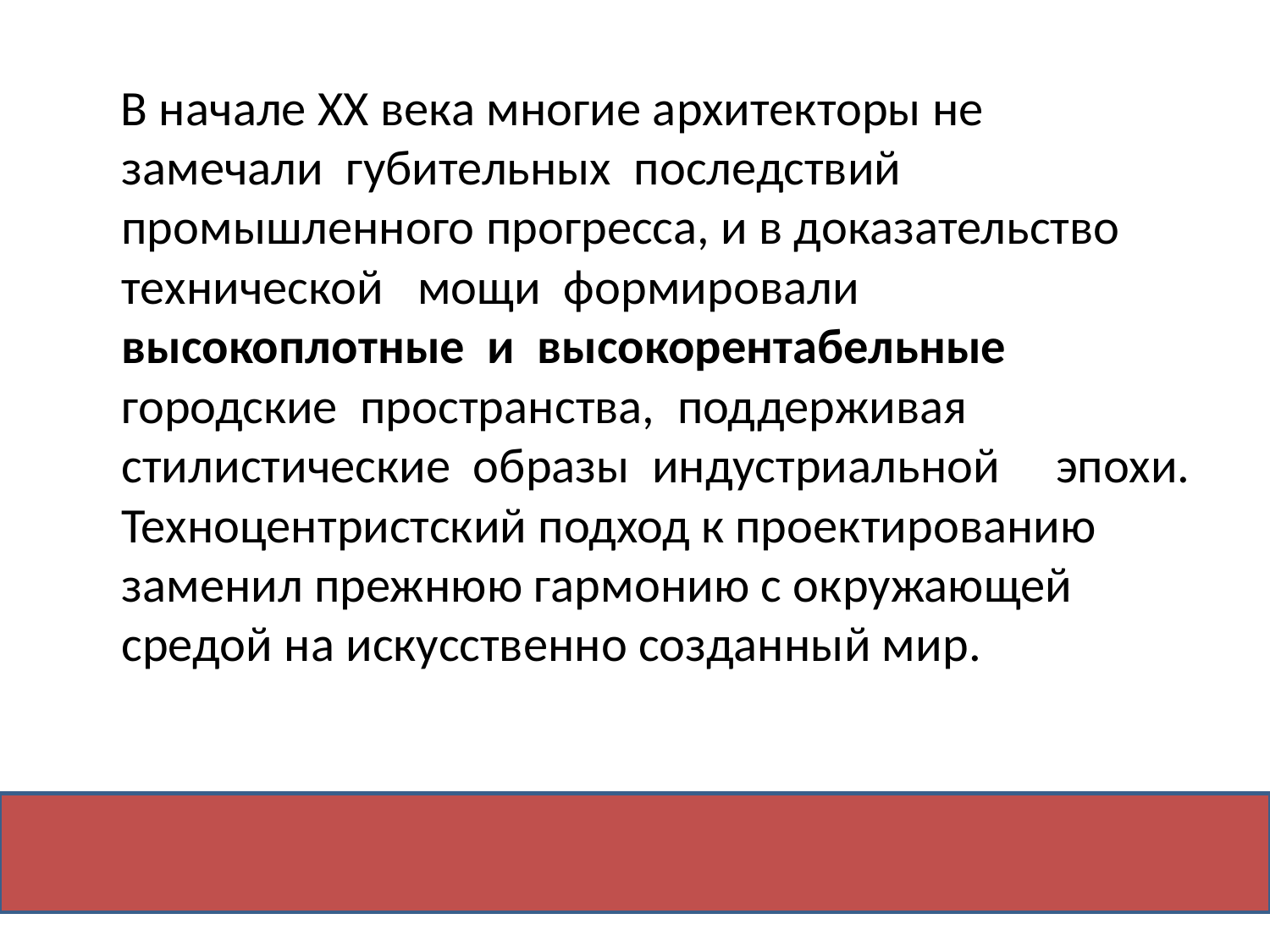

В начале XX века многие архитекторы не замечали  губительных  последствий  промышленного прогресса, и в доказательство технической   мощи  формировали  высокоплотные  и  высокорентабельные  городские  пространства,  поддерживая стилистические  образы  индустриальной     эпохи. Техноцентристский подход к проектированию заменил прежнюю гармонию с окружающей средой на искусственно созданный мир.